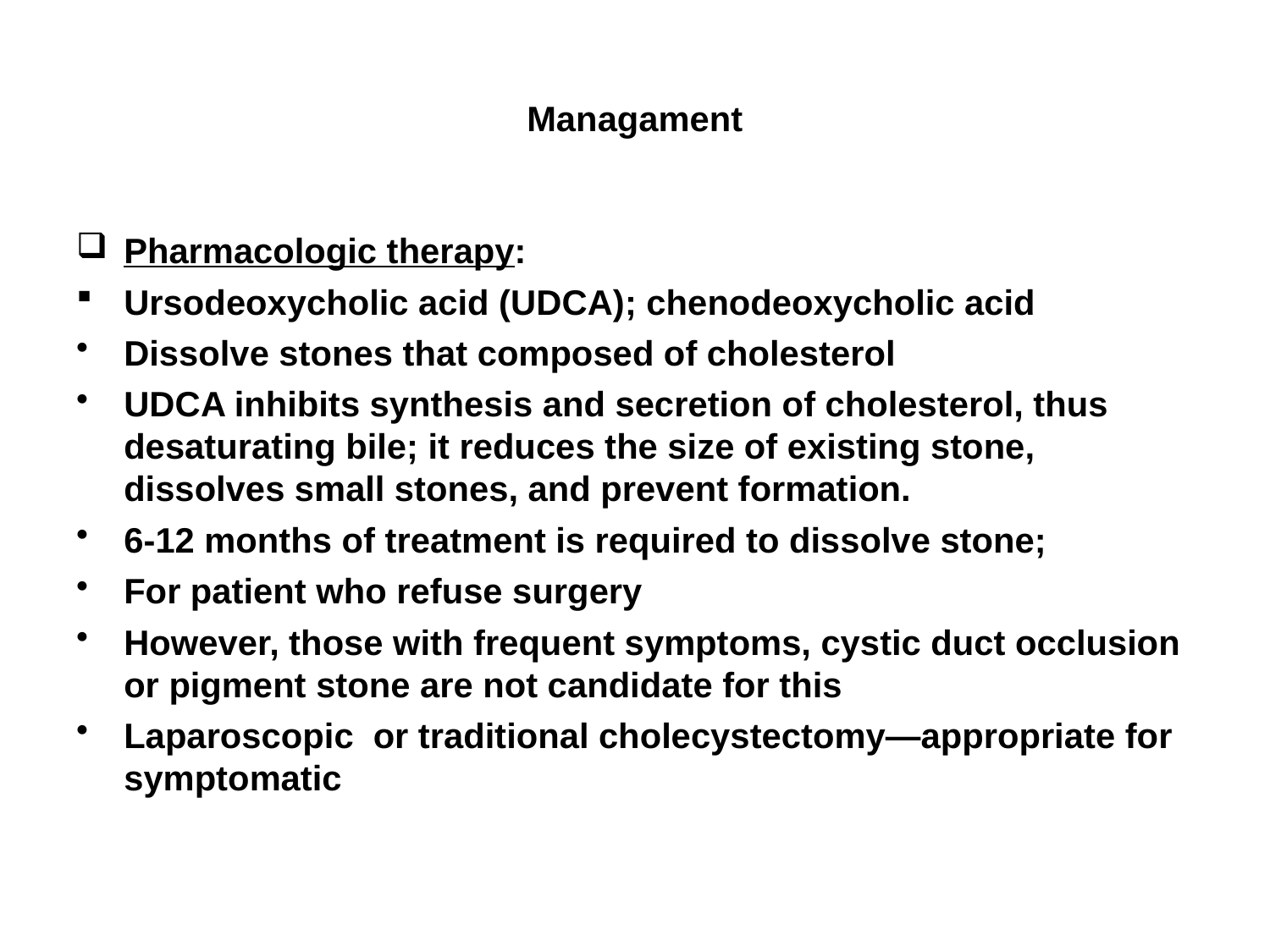

# Managament
Pharmacologic therapy:
Ursodeoxycholic acid (UDCA); chenodeoxycholic acid
Dissolve stones that composed of cholesterol
UDCA inhibits synthesis and secretion of cholesterol, thus desaturating bile; it reduces the size of existing stone, dissolves small stones, and prevent formation.
6-12 months of treatment is required to dissolve stone;
For patient who refuse surgery
However, those with frequent symptoms, cystic duct occlusion or pigment stone are not candidate for this
Laparoscopic  or traditional cholecystectomy—appropriate for symptomatic